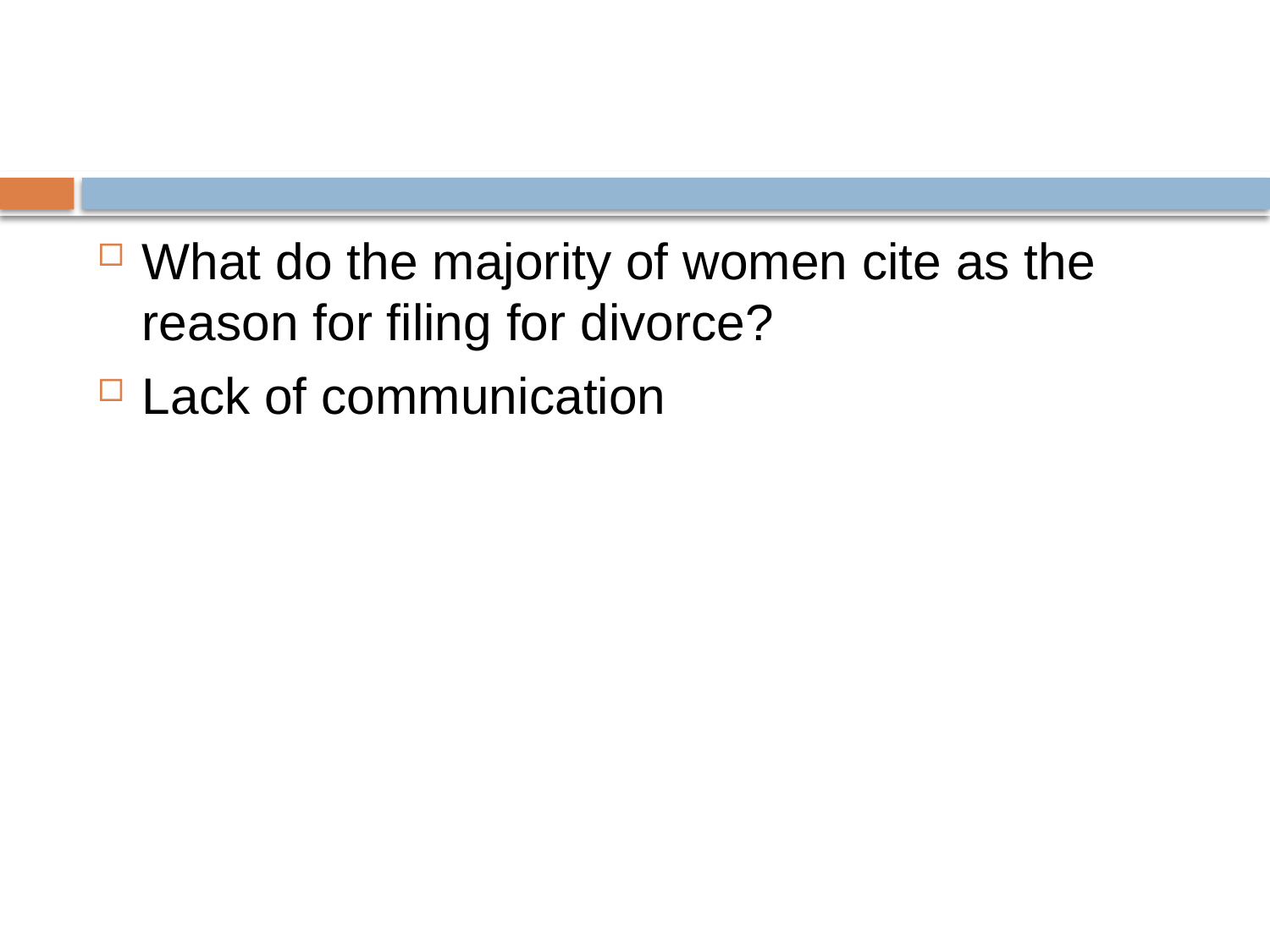

#
What do the majority of women cite as the reason for filing for divorce?
Lack of communication